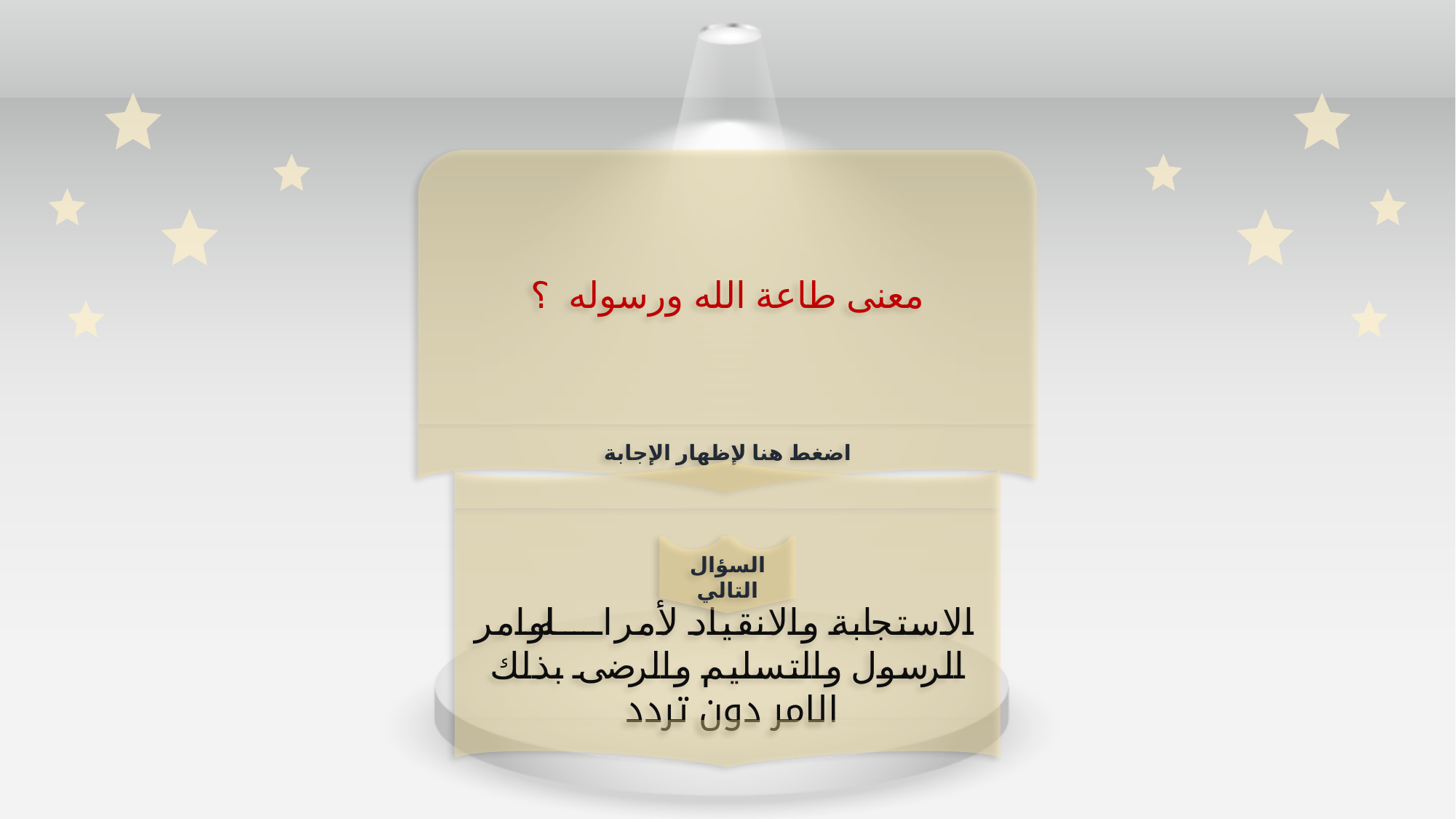

معنى طاعة الله ورسوله  ؟
اضغط هنا لإظهار الإجابة

الاستجابة والانقياد لأمر الله وامر الرسول والتسليم والرضى بذلك الامر دون تردد

السؤال التالي